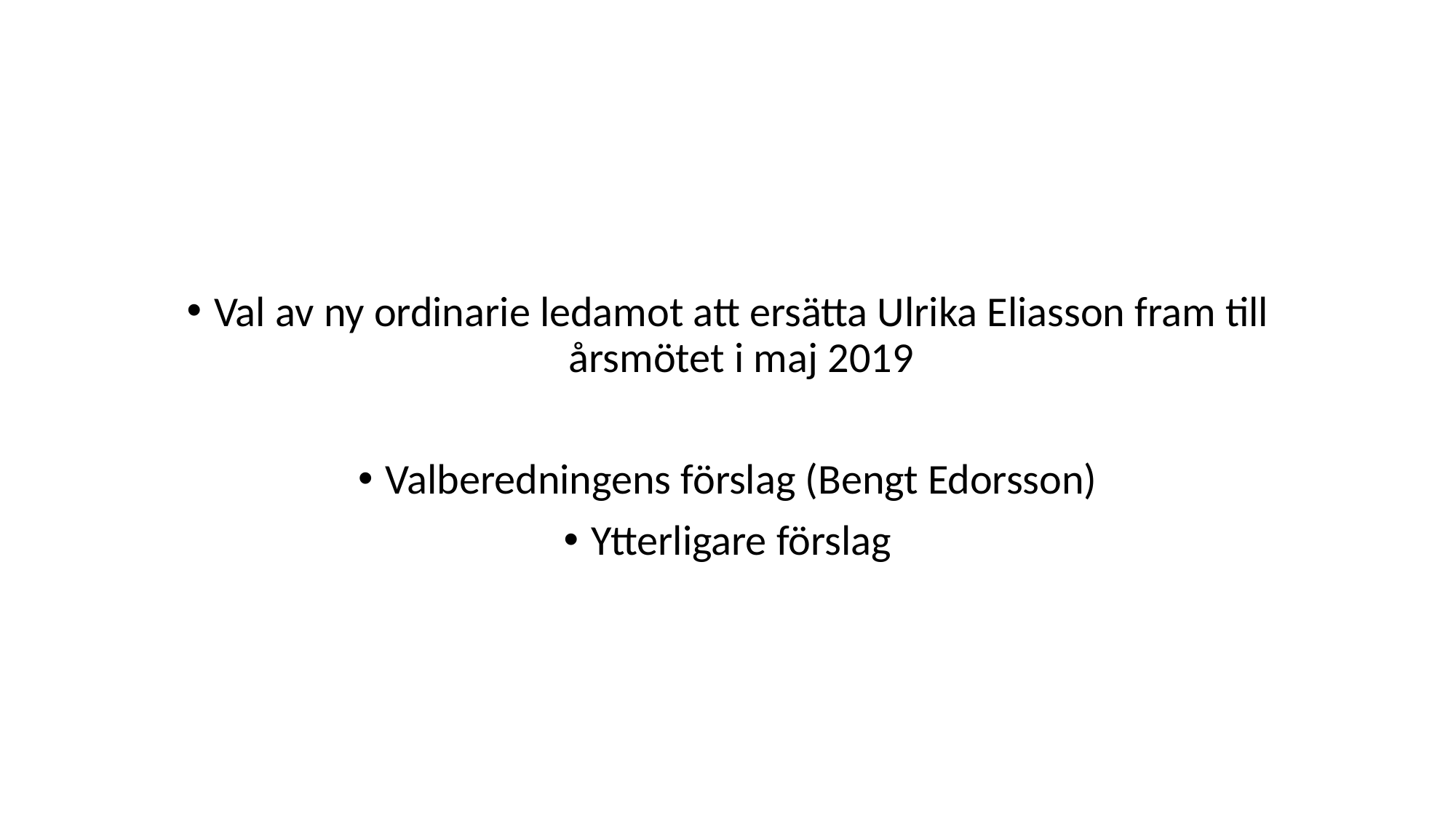

#

Val av ny ordinarie ledamot att ersätta Ulrika Eliasson fram till årsmötet i maj 2019

Valberedningens förslag (Bengt Edorsson)
Ytterligare förslag